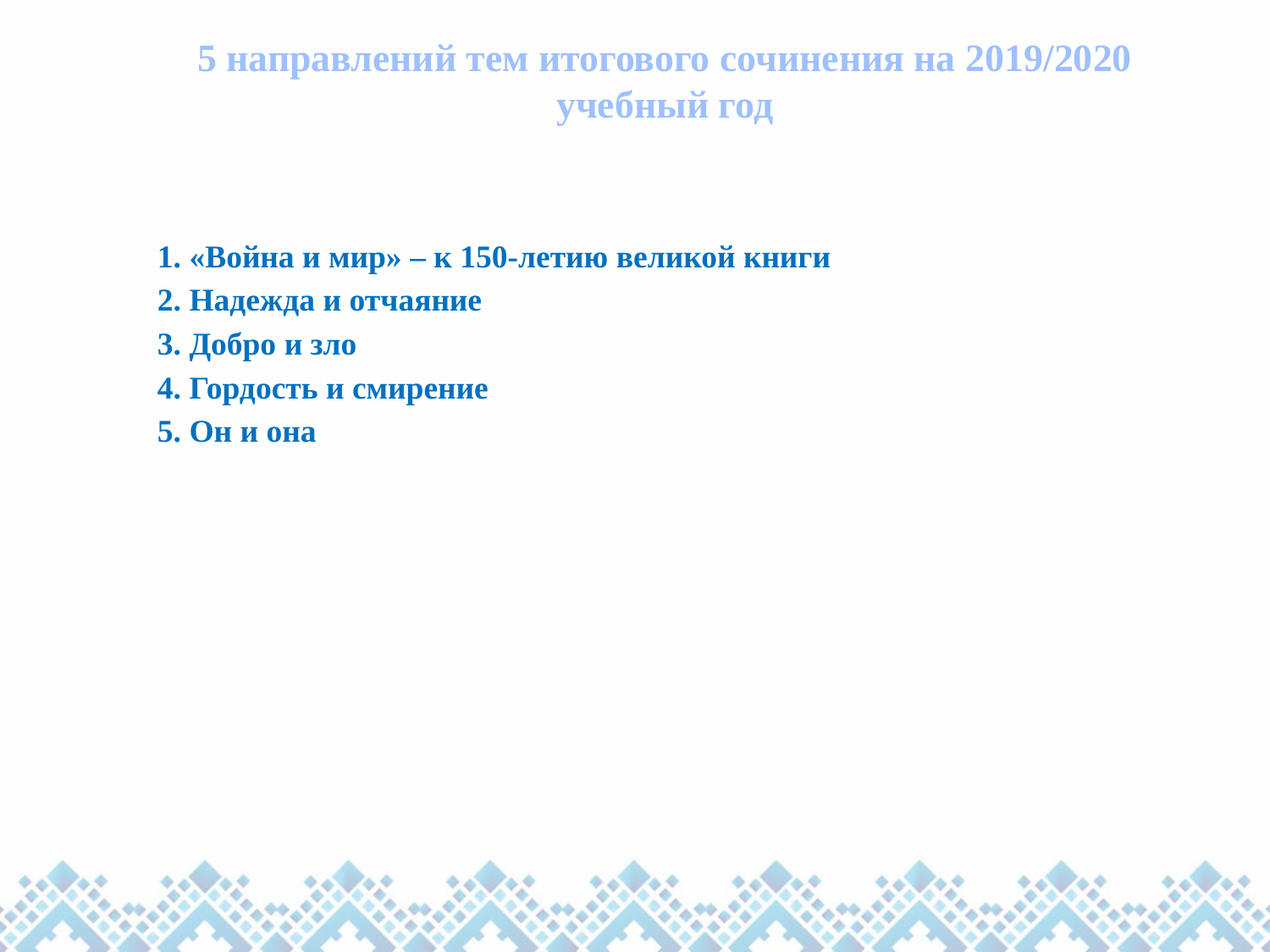

5 направлений тем итогового сочинения на 2019/2020 учебный год

1. «Война и мир» – к 150-летию великой книги
2. Надежда и отчаяние
3. Добро и зло
4. Гордость и смирение
5. Он и она

|  |  |
| --- | --- |
|  |  |
|  |  |
|  |  |
|  |  |
|  |  |